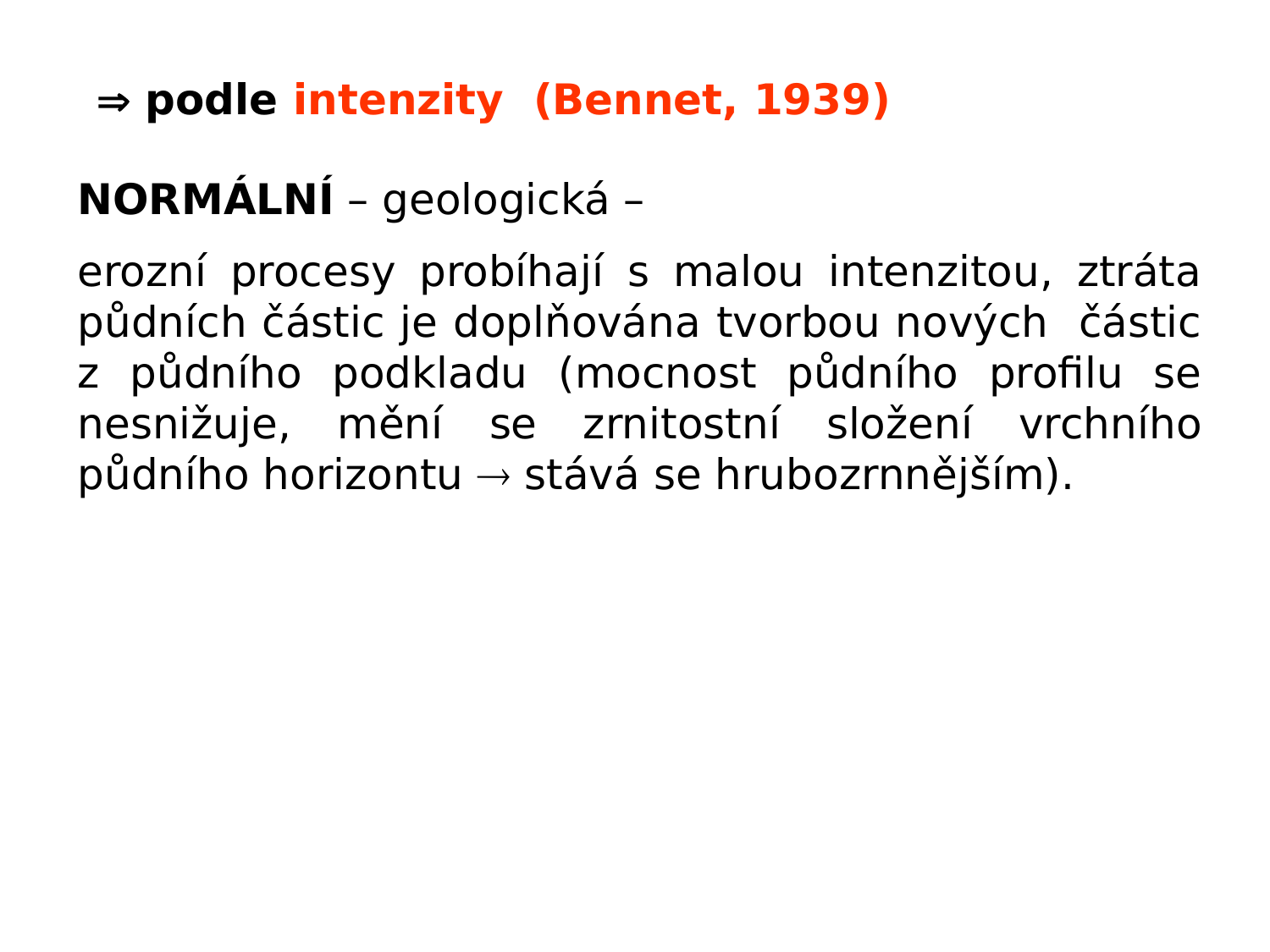

⇒ podle intenzity  (Bennet, 1939)
NORMÁLNÍ – geologická –
erozní procesy probíhají s malou intenzitou, ztráta půdních částic je doplňována tvorbou nových  částic z půdního podkladu (mocnost půdního profilu se nesnižuje, mění se zrnitostní složení vrchního půdního horizontu → stává se hrubozrnnějším).